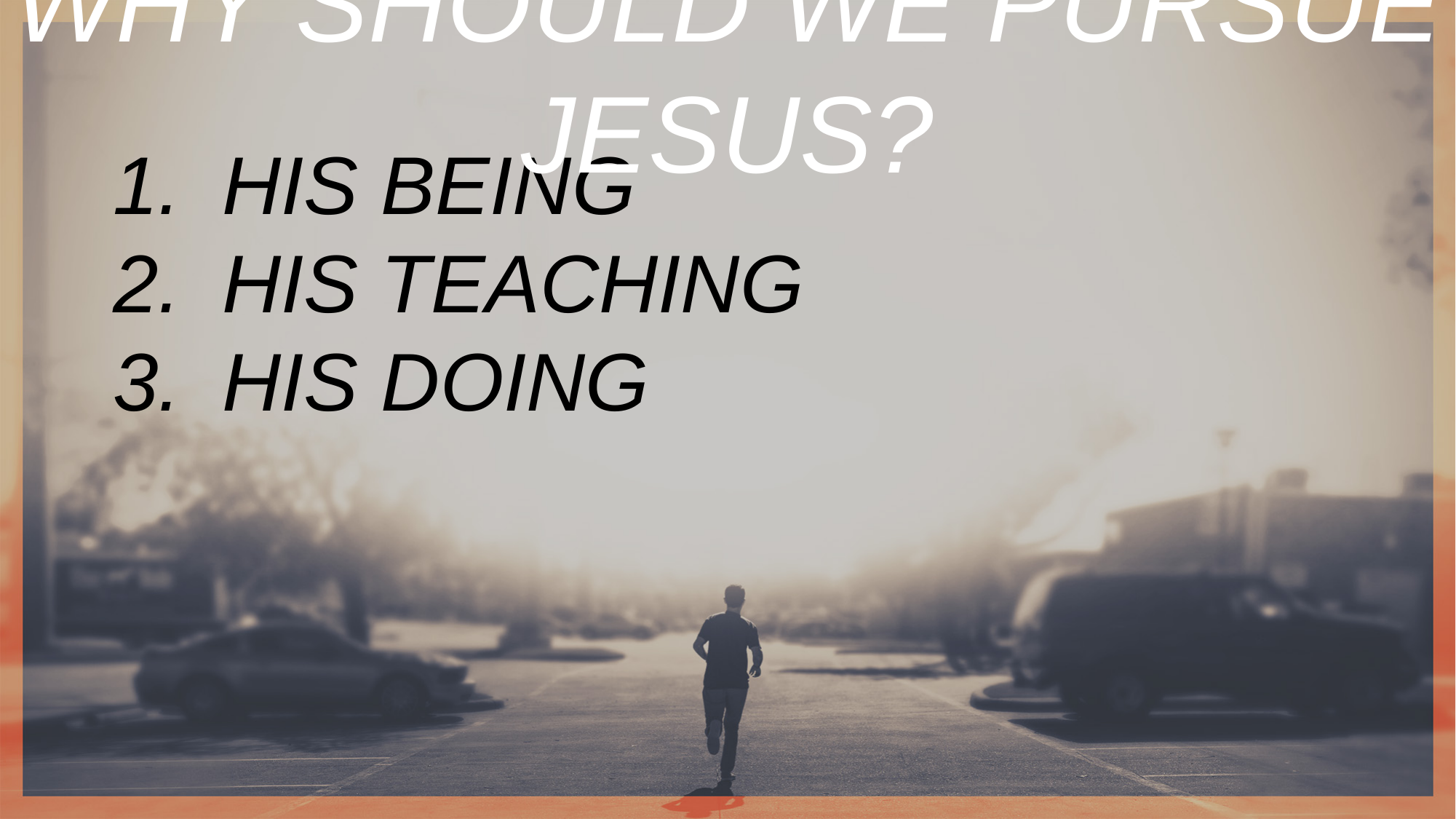

WHY SHOULD WE PURSUE JESUS?
HIS BEING
HIS TEACHING
HIS DOING